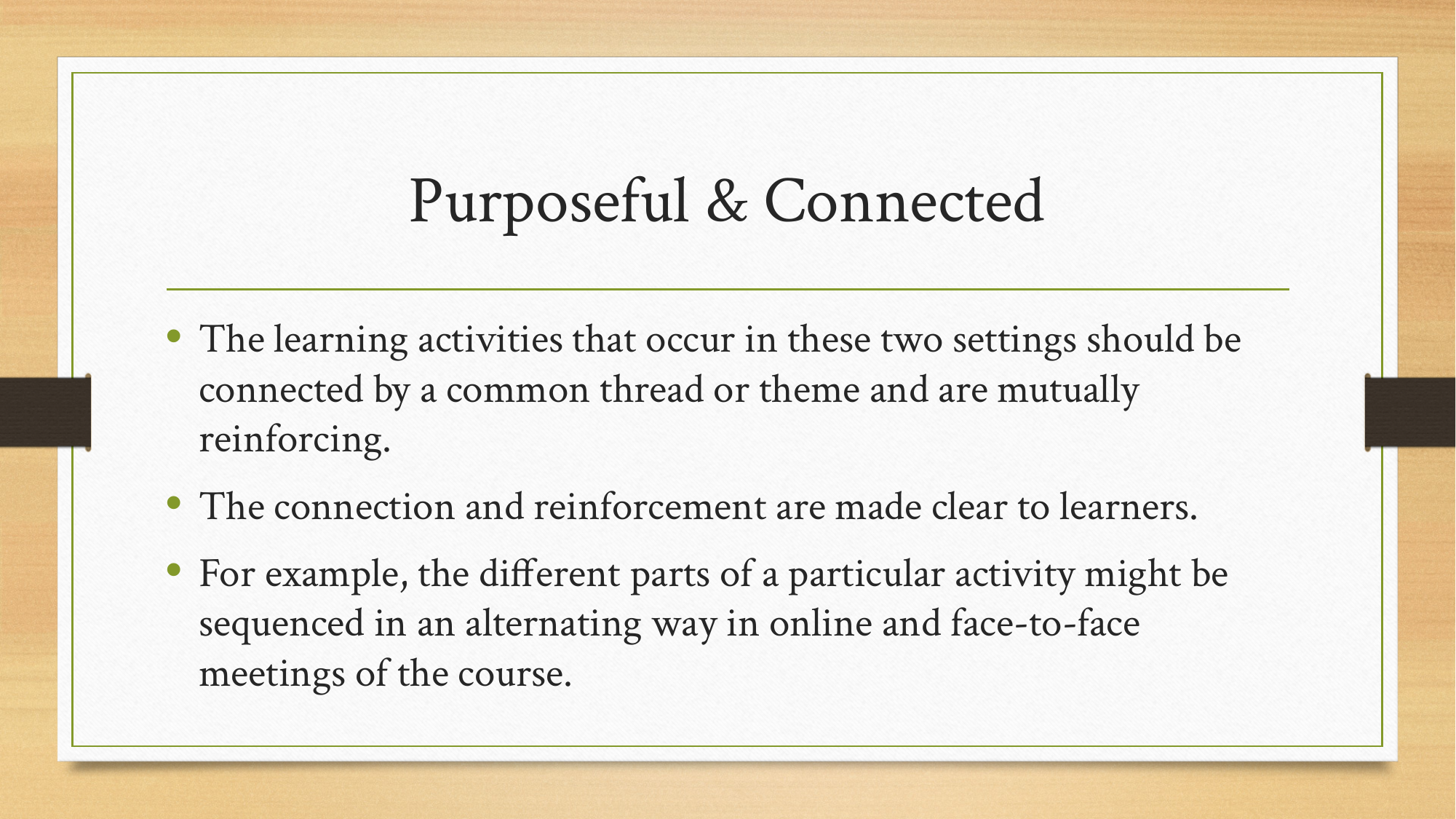

# Purposeful & Connected
The learning activities that occur in these two settings should be connected by a common thread or theme and are mutually reinforcing.
The connection and reinforcement are made clear to learners.
For example, the different parts of a particular activity might be sequenced in an alternating way in online and face-to-face meetings of the course.